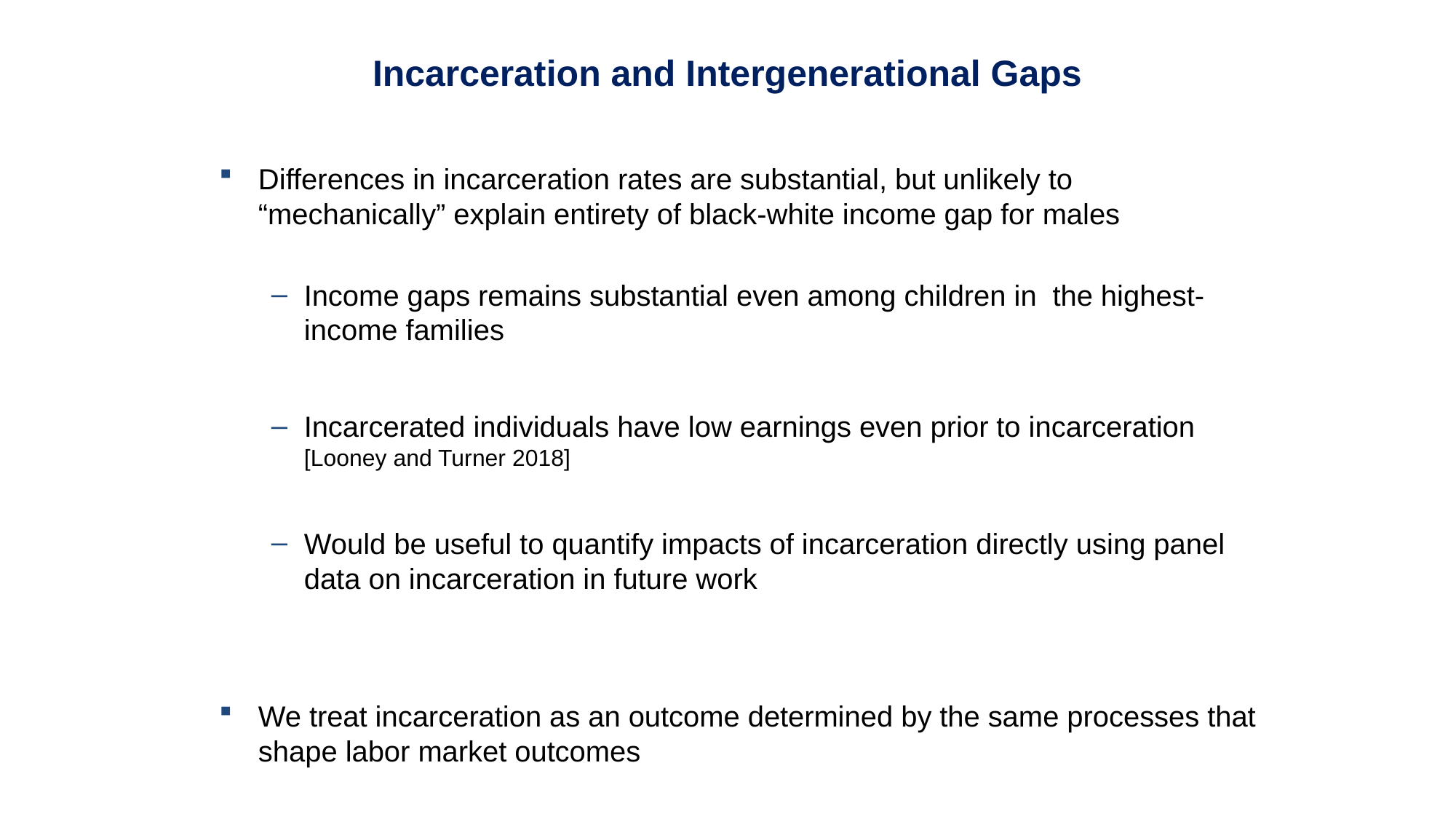

Incarceration and Intergenerational Gaps
Differences in incarceration rates are substantial, but unlikely to “mechanically” explain entirety of black-white income gap for males

Income gaps remains substantial even among children in  the highest-income families

Incarcerated individuals have low earnings even prior to incarceration
[Looney and Turner 2018]

Would be useful to quantify impacts of incarceration directly using panel data on incarceration in future work

We treat incarceration as an outcome determined by the same processes that shape labor market outcomes